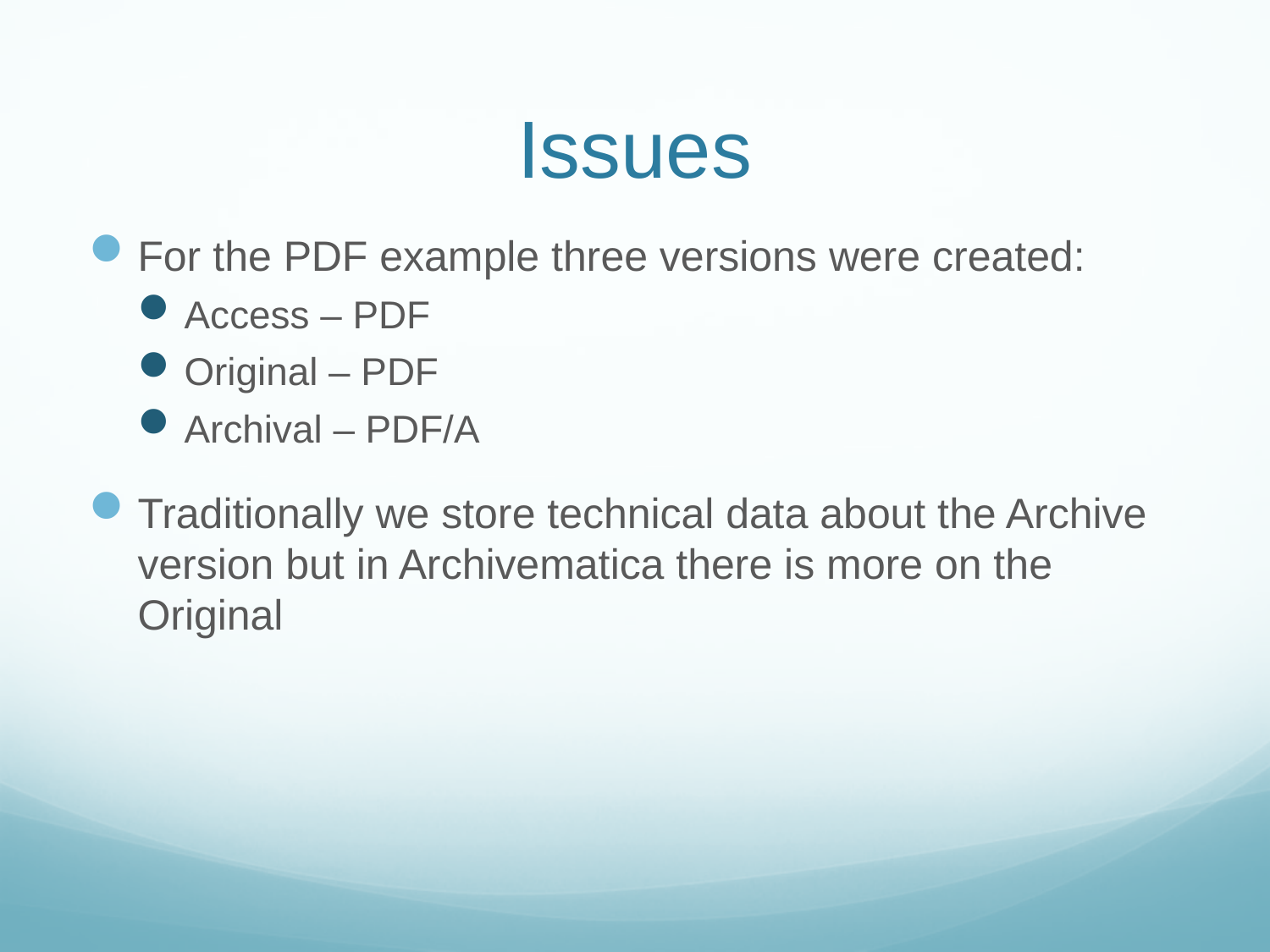

# Issues
For the PDF example three versions were created:
Access – PDF
Original – PDF
Archival – PDF/A
Traditionally we store technical data about the Archive version but in Archivematica there is more on the Original